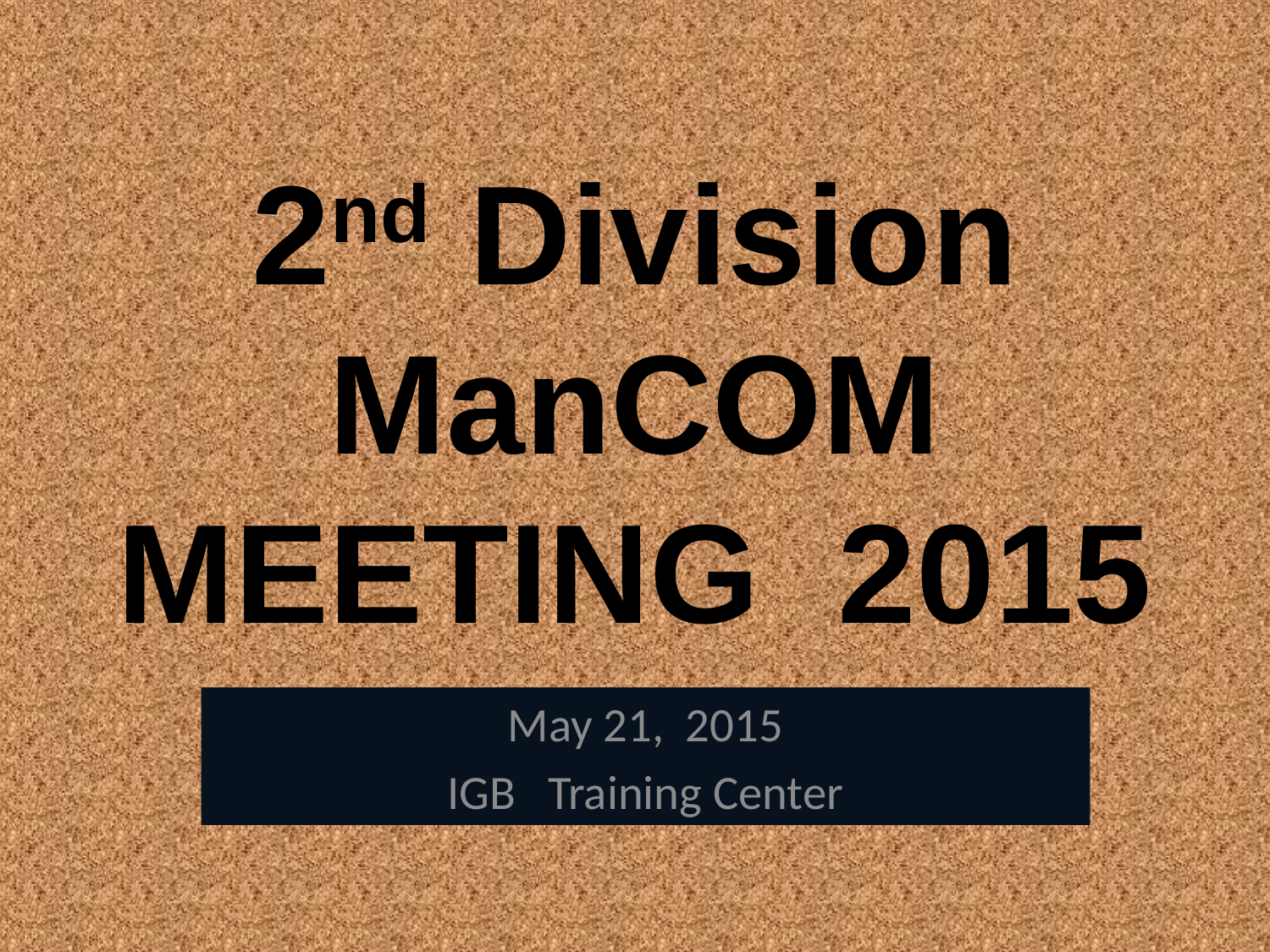

# 2nd Division ManCOM MEETING  2015
May 21,  2015
IGB   Training Center